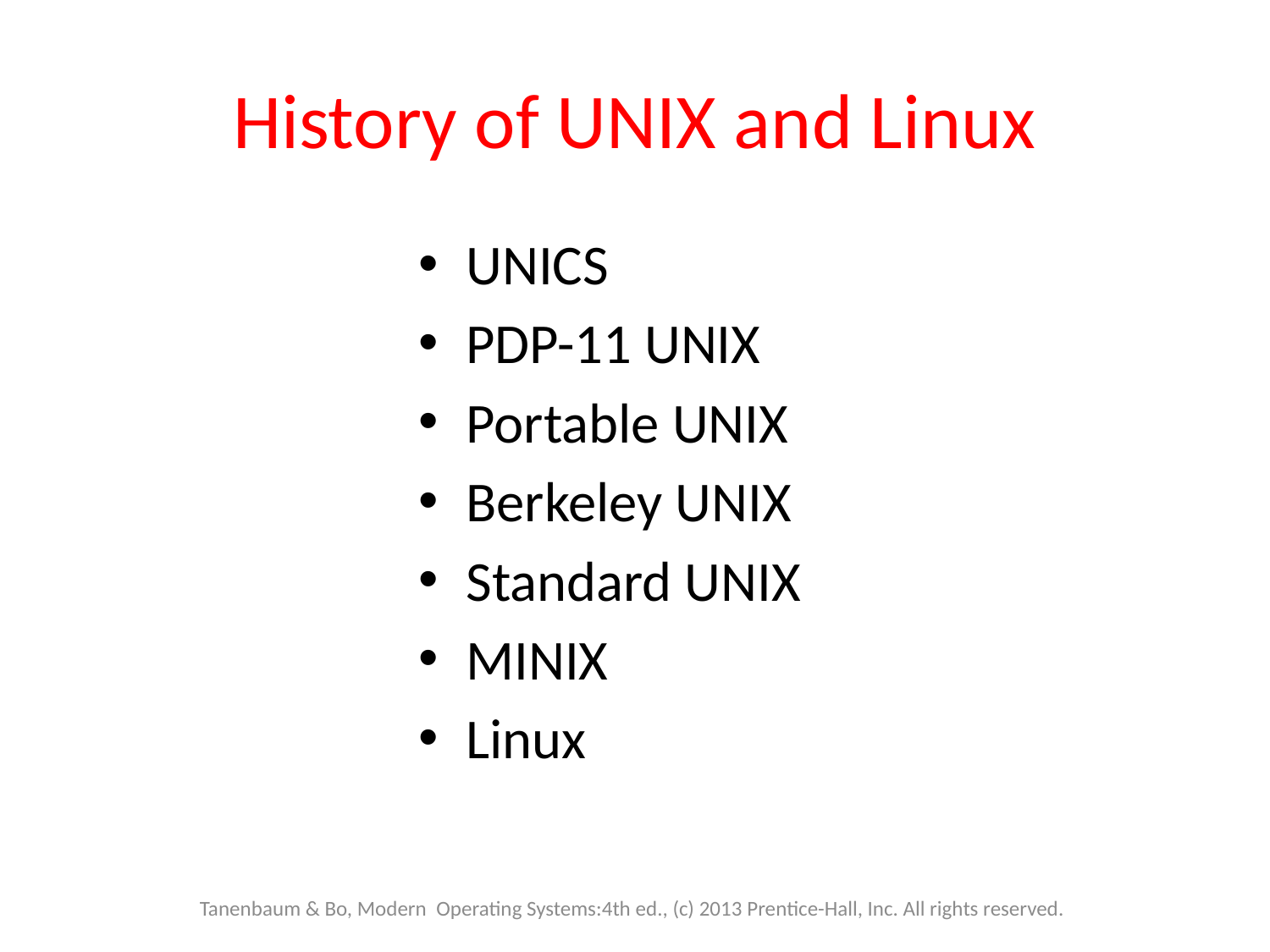

# History of UNIX and Linux
UNICS
PDP-11 UNIX
Portable UNIX
Berkeley UNIX
Standard UNIX
MINIX
Linux
Tanenbaum & Bo, Modern  Operating Systems:4th ed., (c) 2013 Prentice-Hall, Inc. All rights reserved.